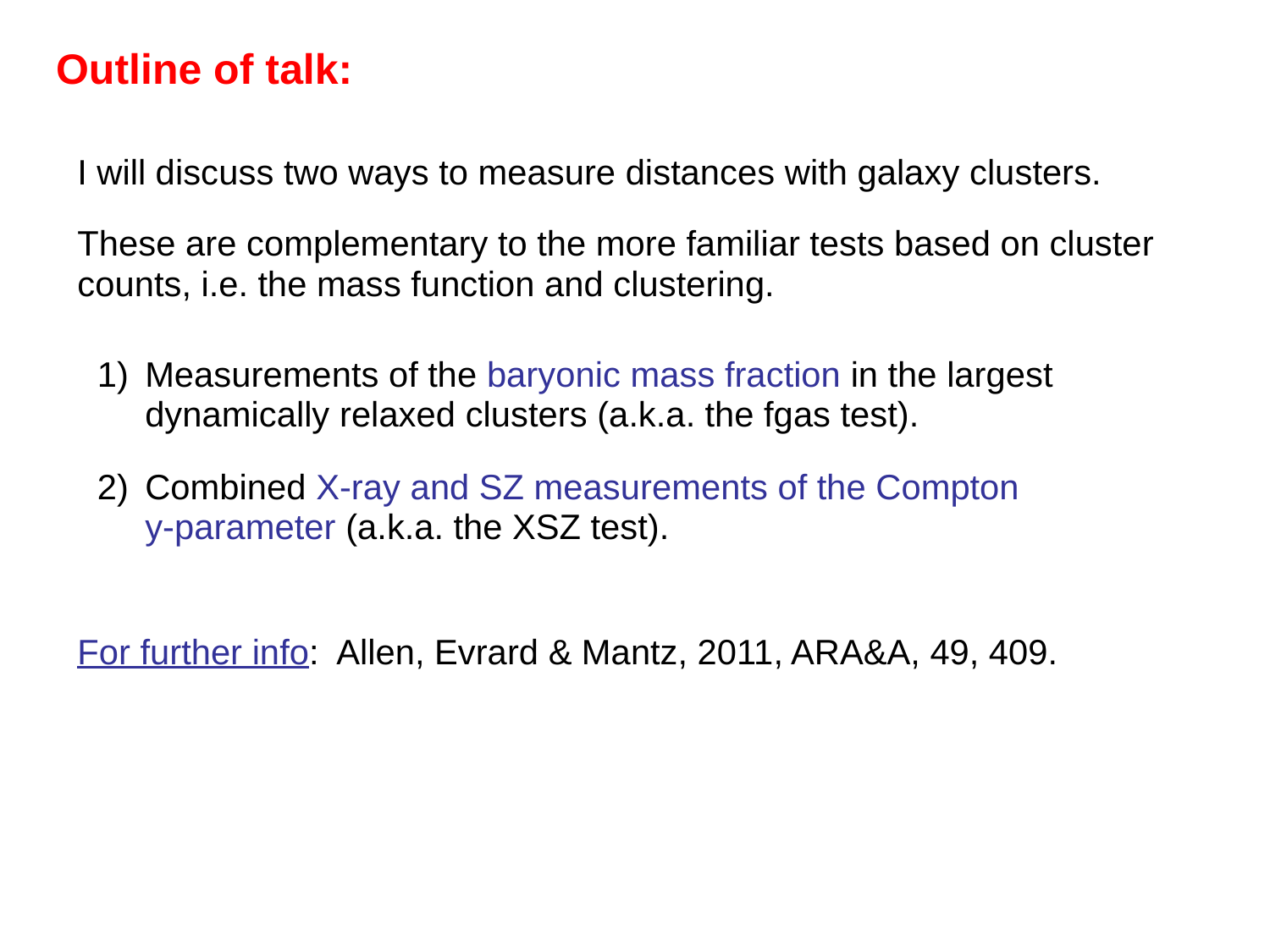

Outline of talk:
I will discuss two ways to measure distances with galaxy clusters.
These are complementary to the more familiar tests based on cluster counts, i.e. the mass function and clustering.
Measurements of the baryonic mass fraction in the largest dynamically relaxed clusters (a.k.a. the fgas test).
Combined X-ray and SZ measurements of the Compton                      y-parameter (a.k.a. the XSZ test).

For further info:  Allen, Evrard & Mantz, 2011, ARA&A, 49, 409.